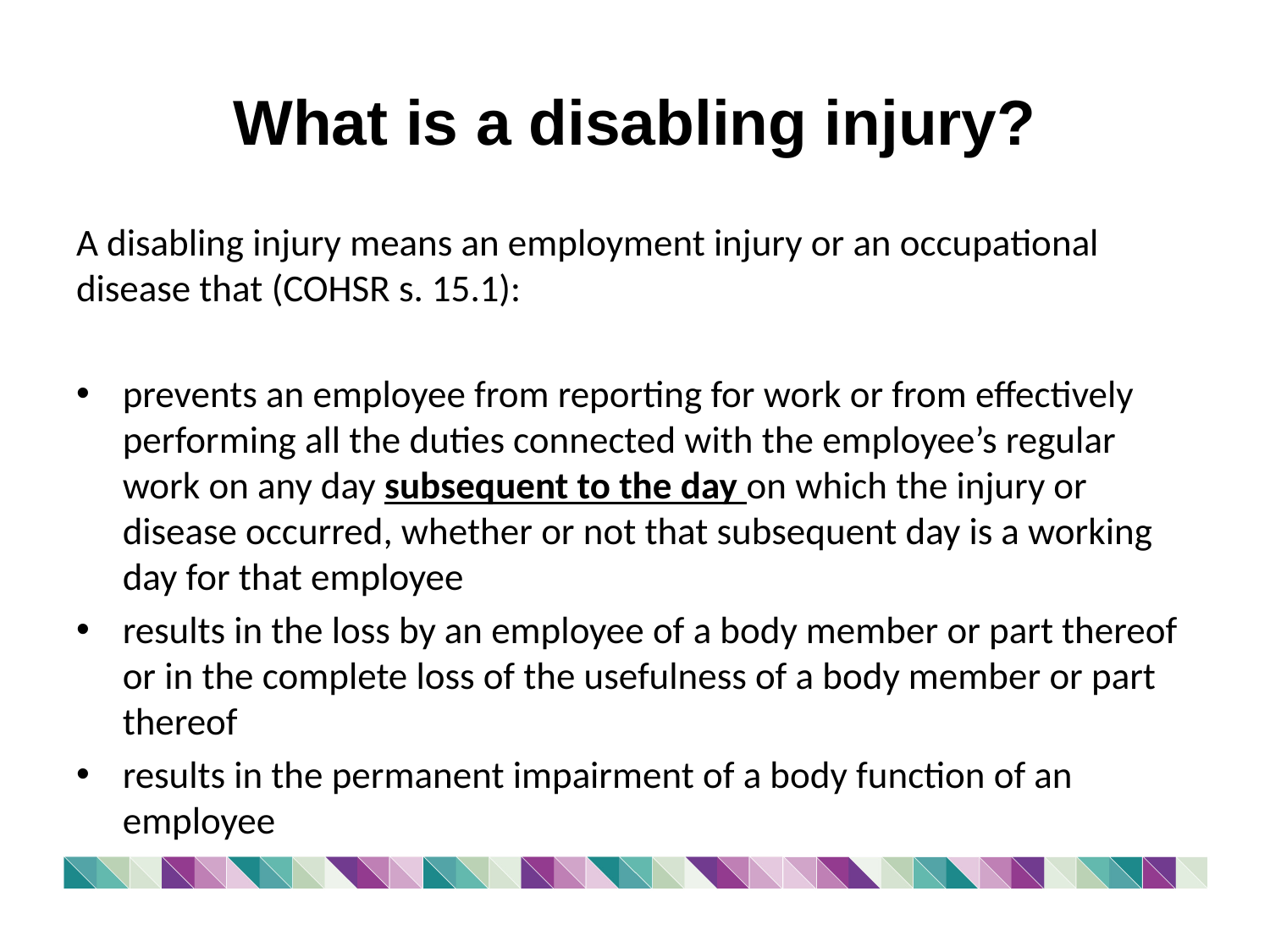

# What is a disabling injury?
A disabling injury means an employment injury or an occupational disease that (COHSR s. 15.1):

prevents an employee from reporting for work or from effectively performing all the duties connected with the employee’s regular work on any day subsequent to the day on which the injury or disease occurred, whether or not that subsequent day is a working day for that employee
results in the loss by an employee of a body member or part thereof or in the complete loss of the usefulness of a body member or part thereof
results in the permanent impairment of a body function of an employee